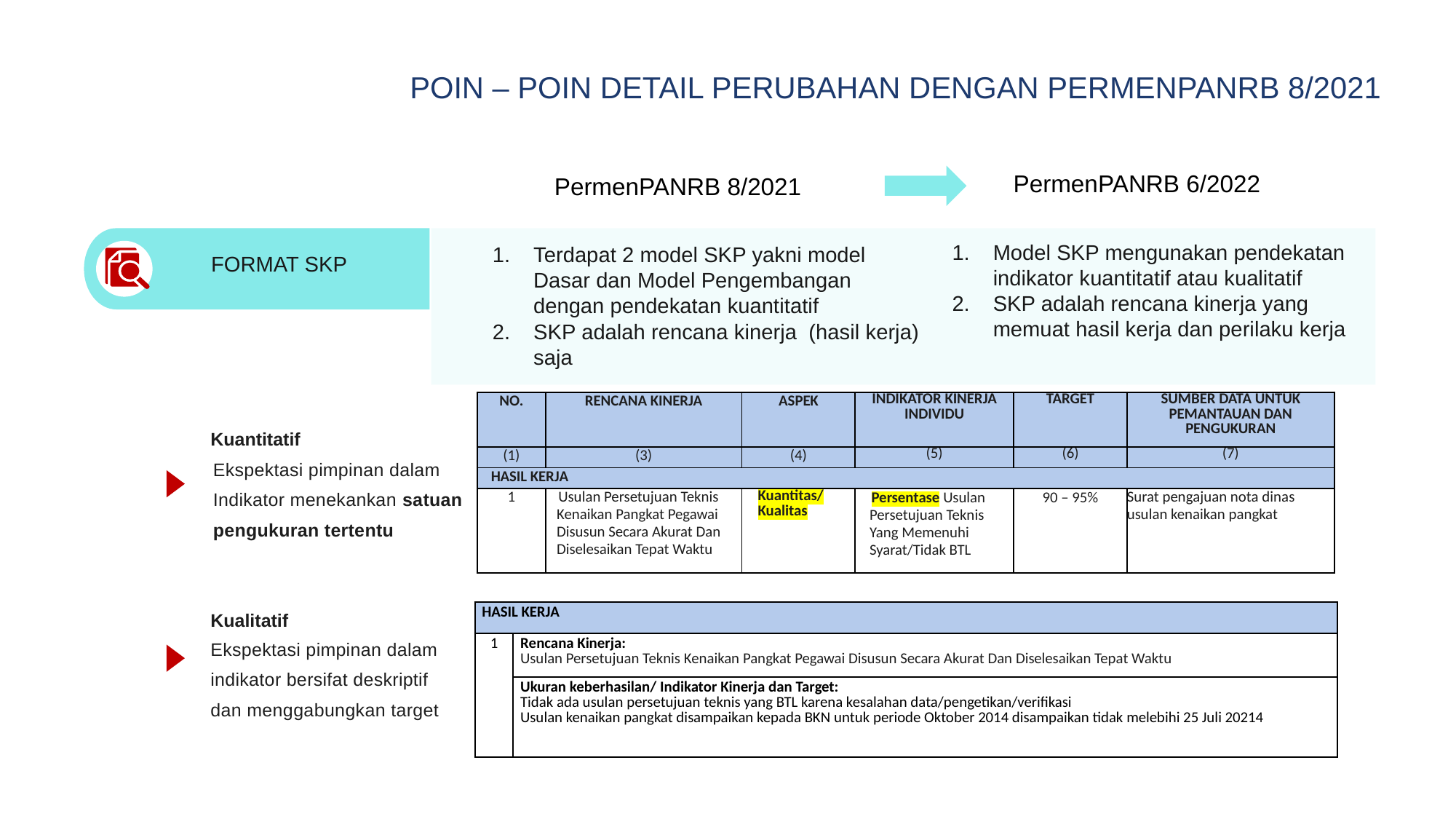

# POIN – POIN DETAIL PERUBAHAN DENGAN PERMENPANRB 8/2021
PermenPANRB 6/2022
PermenPANRB 8/2021

Model SKP mengunakan pendekatan indikator kuantitatif atau kualitatif
SKP adalah rencana kinerja yang memuat hasil kerja dan perilaku kerja

Terdapat 2 model SKP yakni model Dasar dan Model Pengembangan dengan pendekatan kuantitatif
SKP adalah rencana kinerja  (hasil kerja) saja

FORMAT SKP
| NO. | RENCANA KINERJA | ASPEK | INDIKATOR KINERJA INDIVIDU | TARGET | SUMBER DATA UNTUK PEMANTAUAN DAN PENGUKURAN |
| --- | --- | --- | --- | --- | --- |
| (1) | (3) | (4) | (5) | (6) | (7) |
| HASIL KERJA |  |  |  |  |  |
| 1 | Usulan Persetujuan Teknis Kenaikan Pangkat Pegawai Disusun Secara Akurat Dan Diselesaikan Tepat Waktu | Kuantitas/ Kualitas | Persentase Usulan Persetujuan Teknis Yang Memenuhi Syarat/Tidak BTL | 90 – 95% | Surat pengajuan nota dinas usulan kenaikan pangkat |
Kuantitatif
Ekspektasi pimpinan dalam Indikator menekankan satuan pengukuran tertentu

Kualitatif
Ekspektasi pimpinan dalam indikator bersifat deskriptif
dan menggabungkan target
| HASIL KERJA |  |
| --- | --- |
| 1 | Rencana Kinerja: Usulan Persetujuan Teknis Kenaikan Pangkat Pegawai Disusun Secara Akurat Dan Diselesaikan Tepat Waktu |
|  | Ukuran keberhasilan/ Indikator Kinerja dan Target: Tidak ada usulan persetujuan teknis yang BTL karena kesalahan data/pengetikan/verifikasi Usulan kenaikan pangkat disampaikan kepada BKN untuk periode Oktober 2014 disampaikan tidak melebihi 25 Juli 20214 |